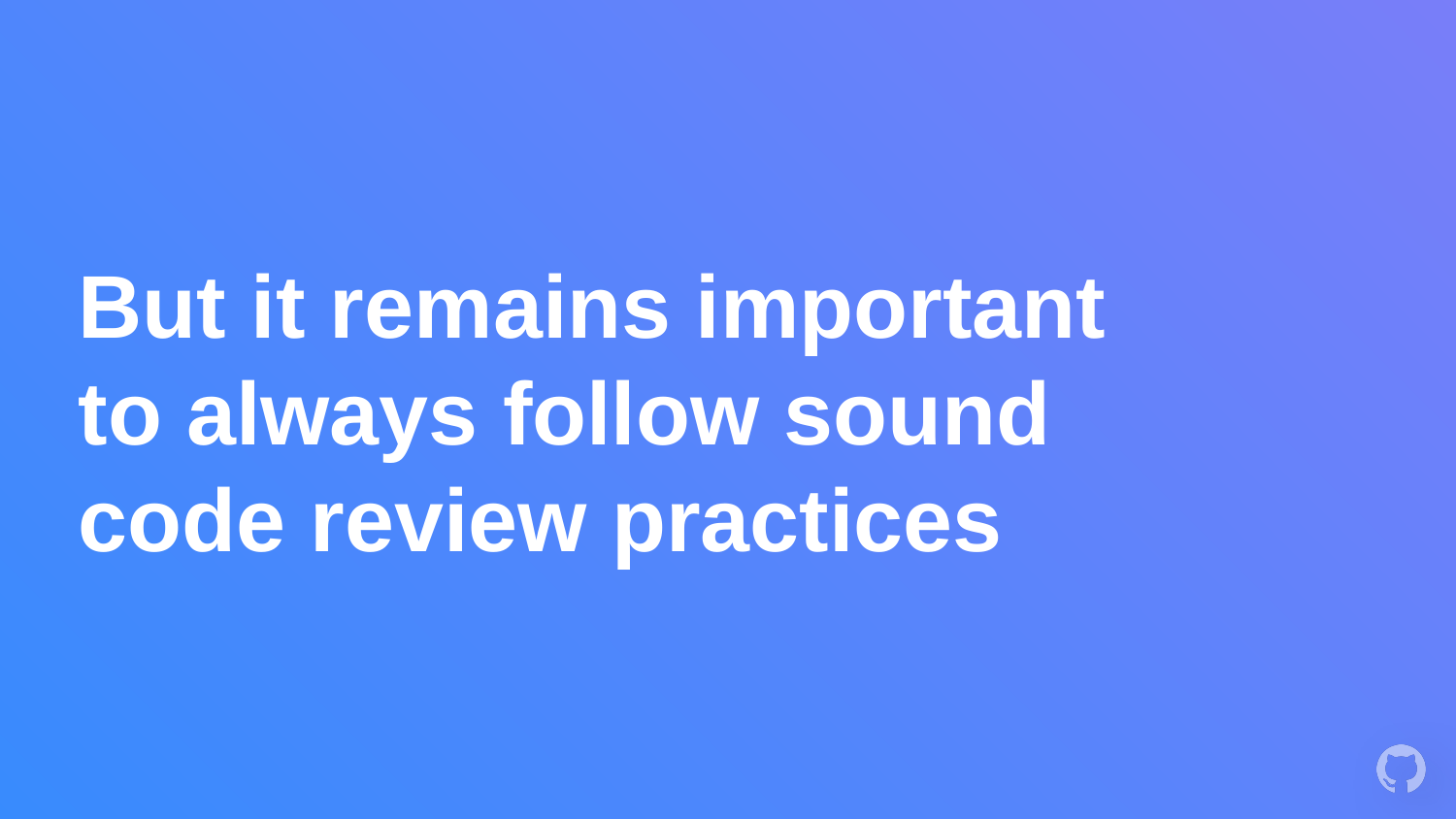

# But it remains important to always follow sound code review practices